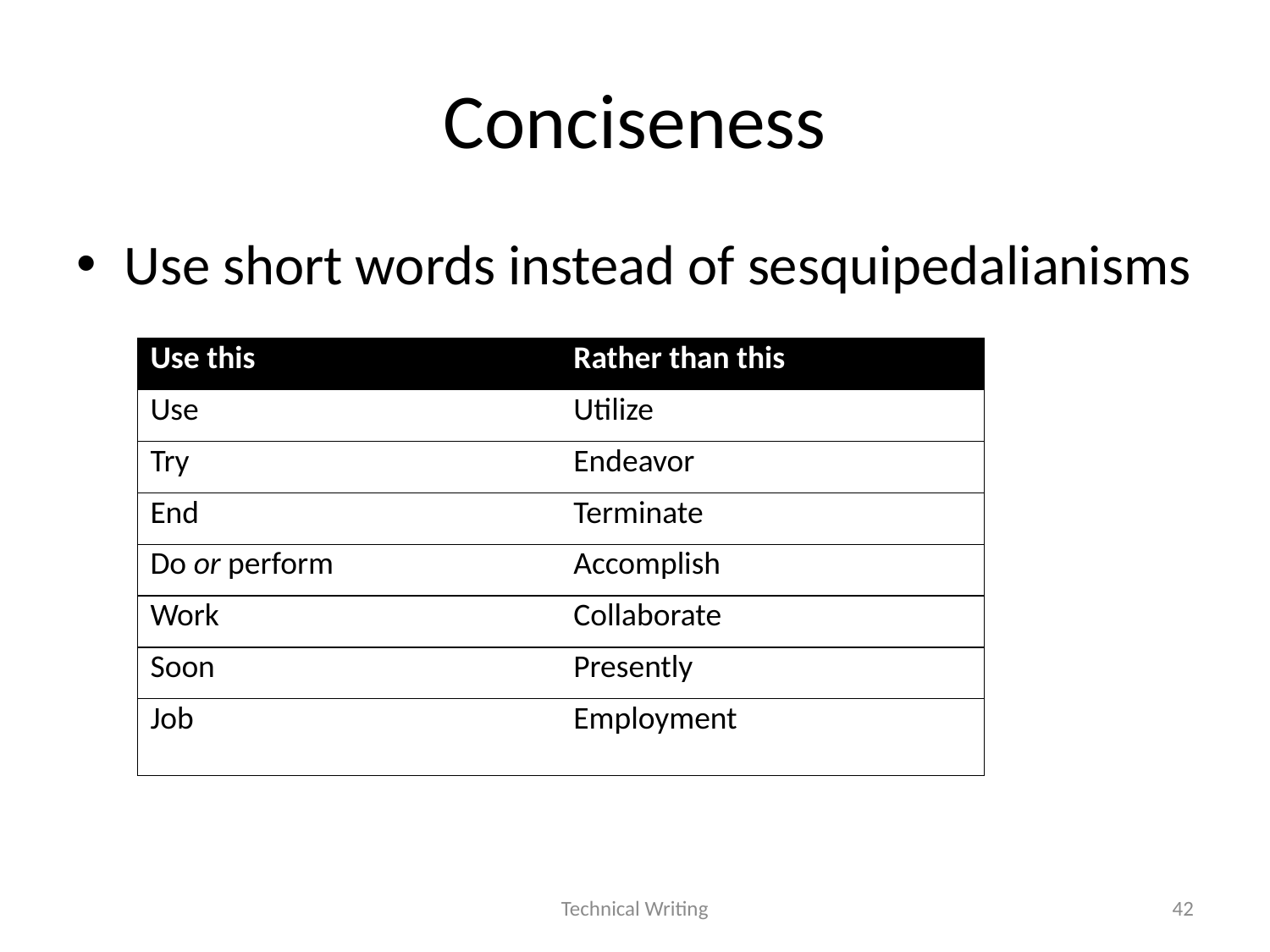

# Conciseness
Use short words instead of sesquipedalianisms

| Use this | Rather than this |
| --- | --- |
| Use | Utilize |
| Try | Endeavor |
| End | Terminate |
| Do or perform | Accomplish |
| Work | Collaborate |
| Soon | Presently |
| Job | Employment |
Technical Writing
42